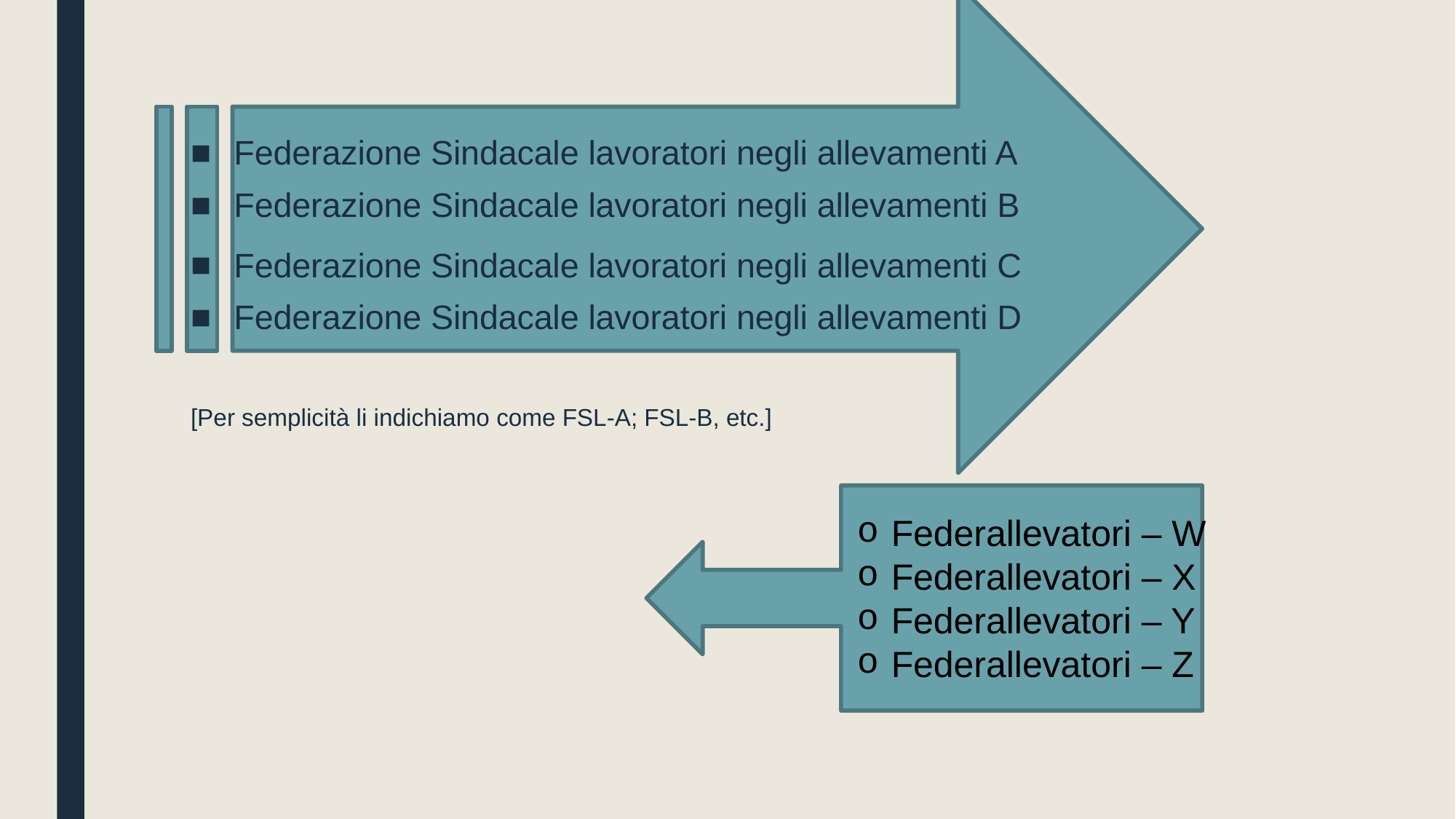

Federazione Sindacale lavoratori negli allevamenti A
Federazione Sindacale lavoratori negli allevamenti B
Federazione Sindacale lavoratori negli allevamenti C
Federazione Sindacale lavoratori negli allevamenti D

[Per semplicità li indichiamo come FSL-A; FSL-B, etc.]

Federallevatori – W
Federallevatori – X
Federallevatori – Y
Federallevatori – Z